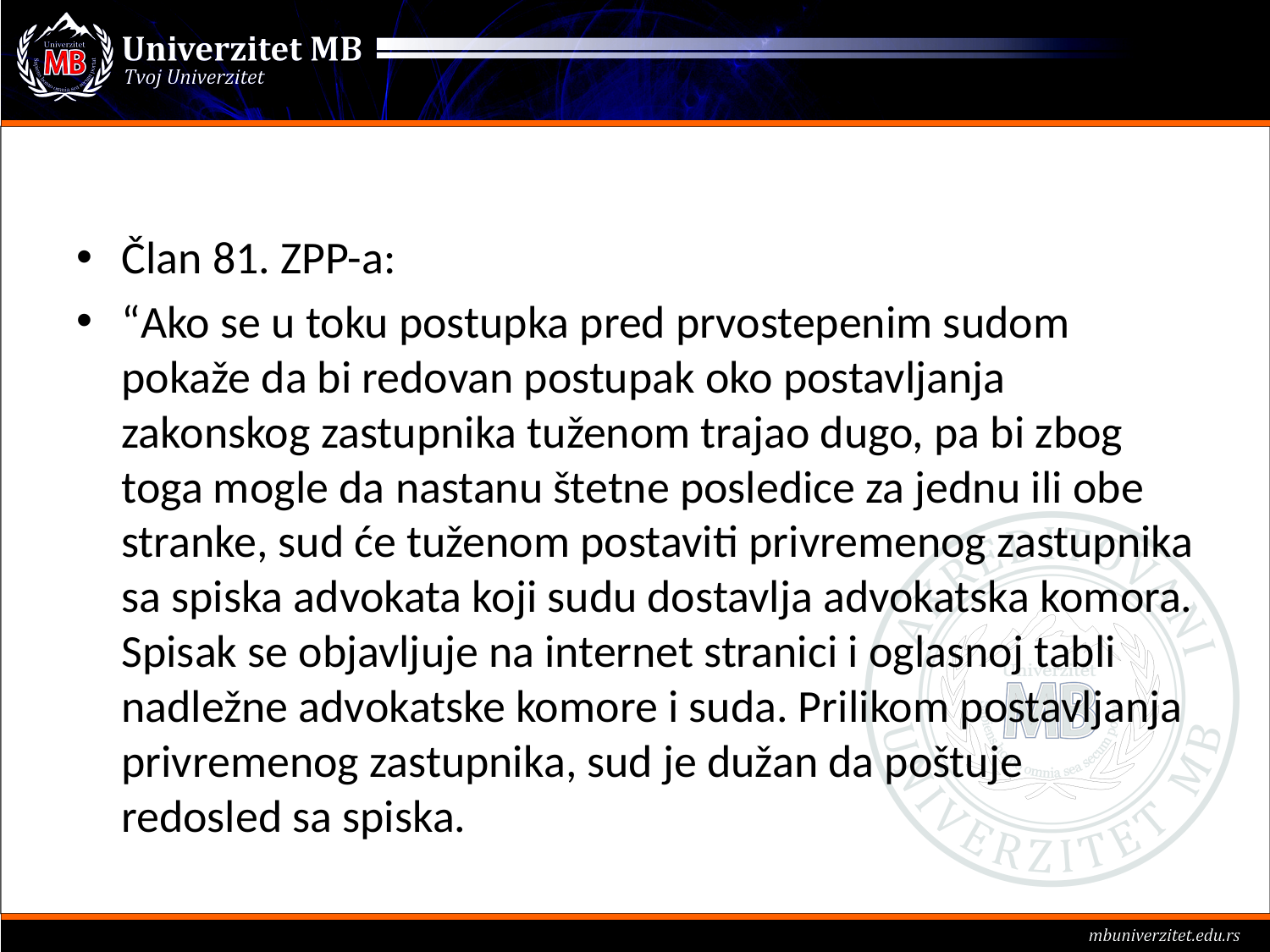

#
Član 81. ZPP-a:
“Ako se u toku postupka pred prvostepenim sudom pokaže da bi redovan postupak oko postavljanja zakonskog zastupnika tuženom trajao dugo, pa bi zbog toga mogle da nastanu štetne posledice za jednu ili obe stranke, sud će tuženom postaviti privremenog zastupnika sa spiska advokata koji sudu dostavlja advokatska komora. Spisak se objavljuje na internet stranici i oglasnoj tabli nadležne advokatske komore i suda. Prilikom postavljanja privremenog zastupnika, sud je dužan da poštuje redosled sa spiska.